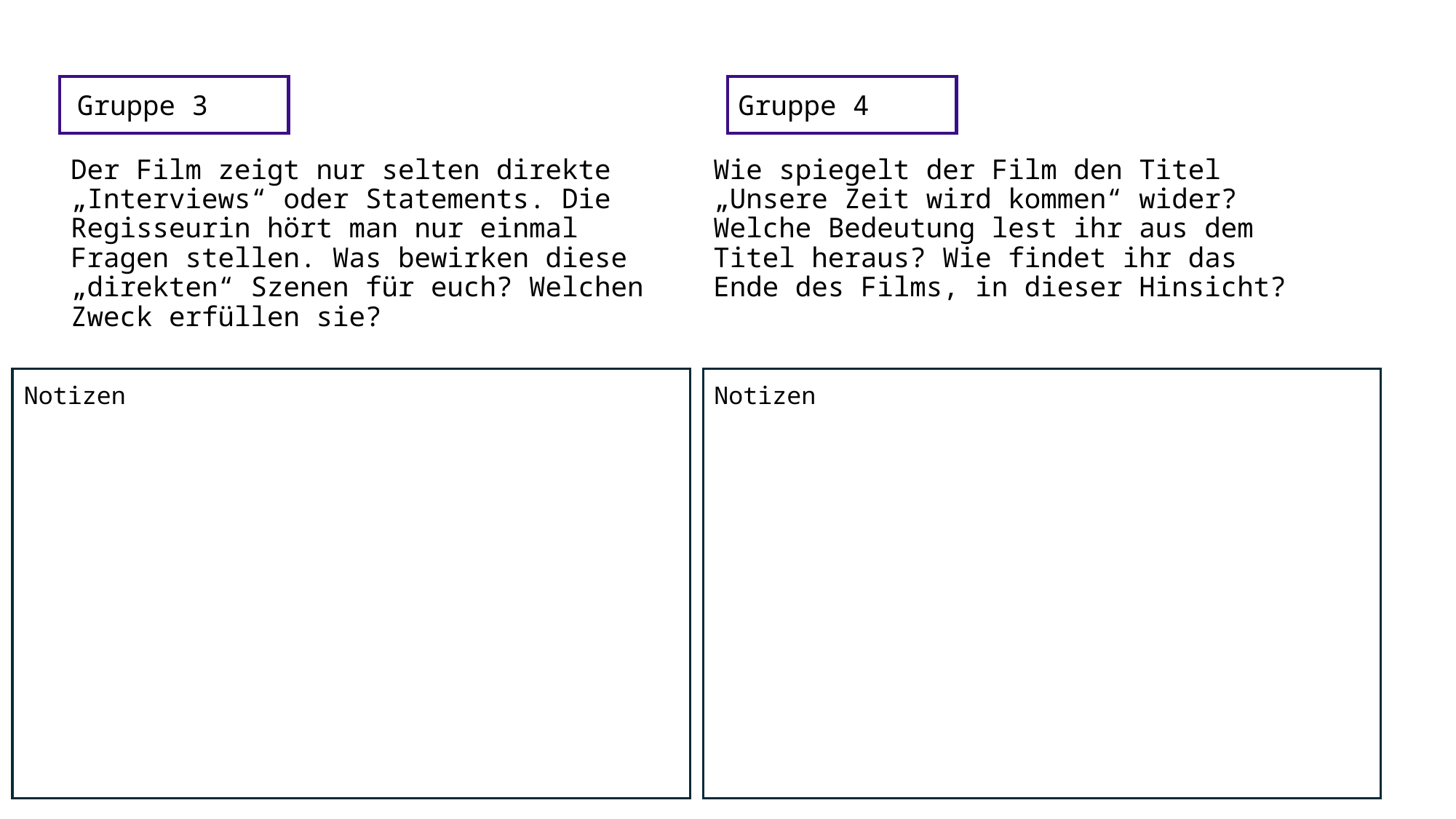

Gruppe 3
Gruppe 4
Der Film zeigt nur selten direkte „Interviews“ oder Statements. Die Regisseurin hört man nur einmal Fragen stellen. Was bewirken diese „direkten“ Szenen für euch? Welchen Zweck erfüllen sie?
Wie spiegelt der Film den Titel „Unsere Zeit wird kommen“ wider? Welche Bedeutung lest ihr aus dem Titel heraus? Wie findet ihr das Ende des Films, in dieser Hinsicht?

Notizen
Notizen